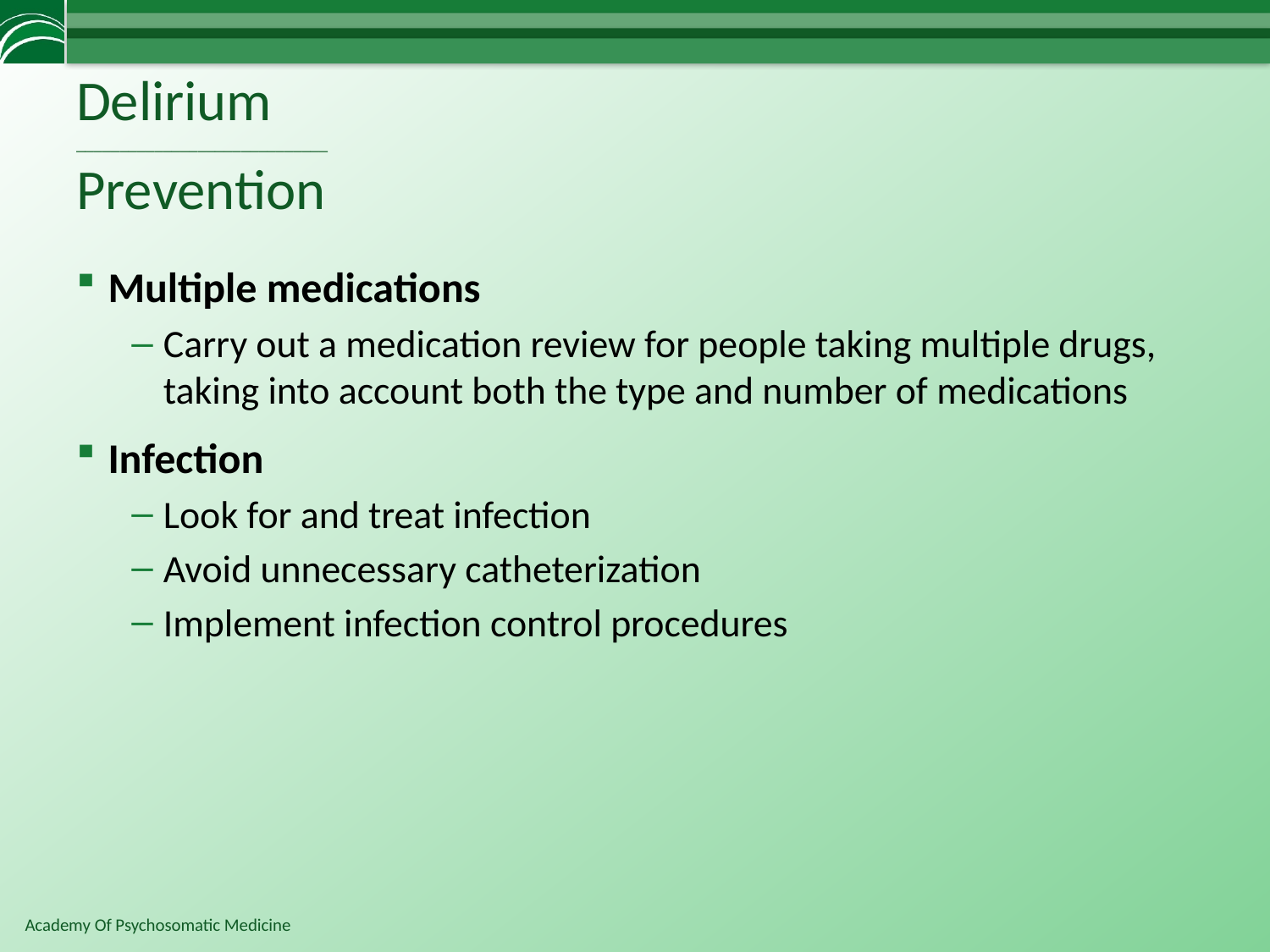

# Delirium _____________________________ Prevention
Multiple medications
Carry out a medication review for people taking multiple drugs, taking into account both the type and number of medications
Infection
Look for and treat infection
Avoid unnecessary catheterization
Implement infection control procedures